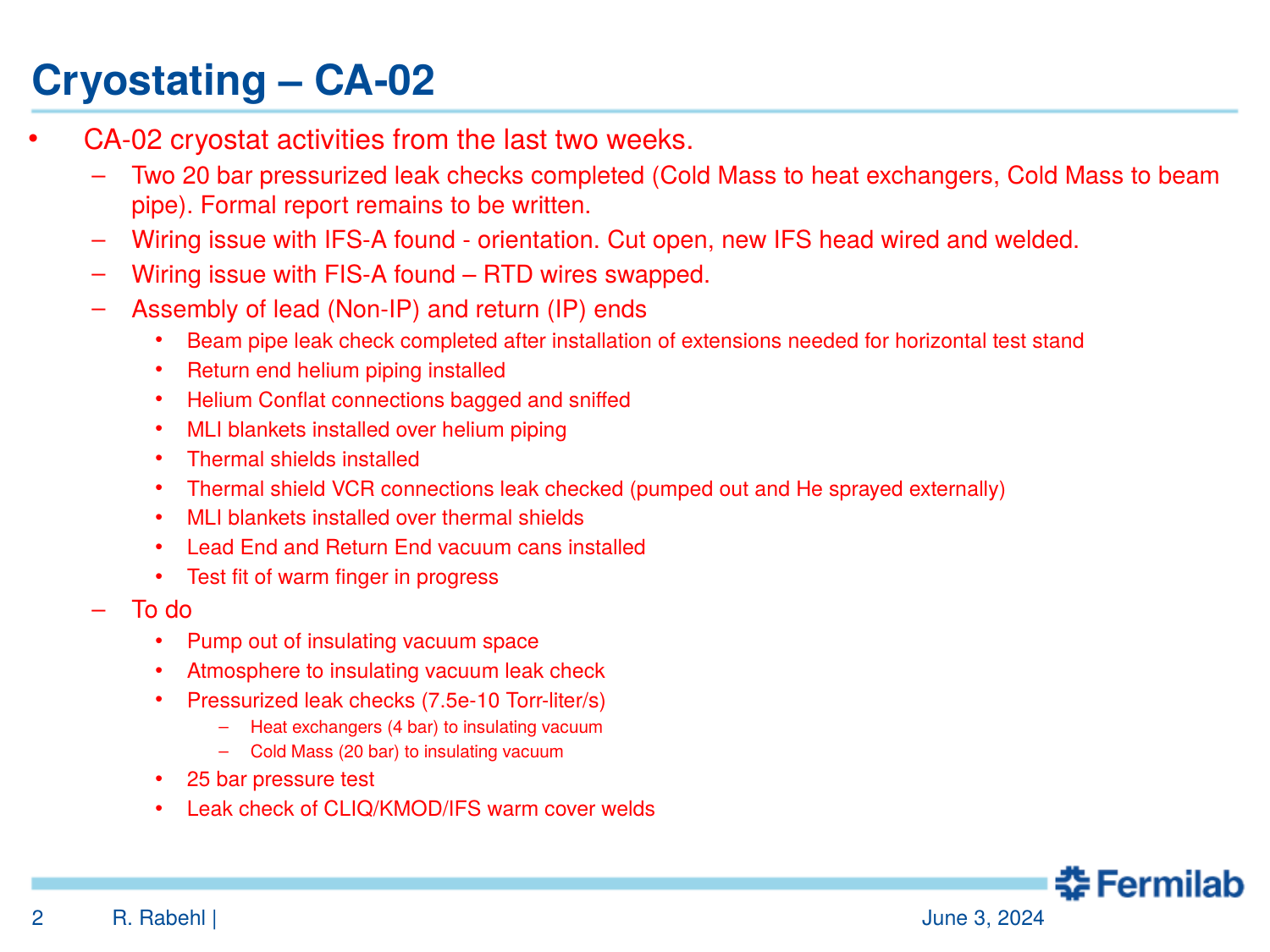

# Cryostating – CA-02
 CA-02 cryostat activities from the last two weeks.
Two 20 bar pressurized leak checks completed (Cold Mass to heat exchangers, Cold Mass to beam pipe). Formal report remains to be written.
Wiring issue with IFS-A found - orientation. Cut open, new IFS head wired and welded.
Wiring issue with FIS-A found – RTD wires swapped.
Assembly of lead (Non-IP) and return (IP) ends
Beam pipe leak check completed after installation of extensions needed for horizontal test stand
Return end helium piping installed
Helium Conflat connections bagged and sniffed
MLI blankets installed over helium piping
Thermal shields installed
Thermal shield VCR connections leak checked (pumped out and He sprayed externally)
MLI blankets installed over thermal shields
Lead End and Return End vacuum cans installed
Test fit of warm finger in progress
To do
Pump out of insulating vacuum space
Atmosphere to insulating vacuum leak check
Pressurized leak checks (7.5e-10 Torr-liter/s)
Heat exchangers (4 bar) to insulating vacuum
Cold Mass (20 bar) to insulating vacuum
25 bar pressure test
Leak check of CLIQ/KMOD/IFS warm cover welds

2
R. Rabehl |
June 3, 2024